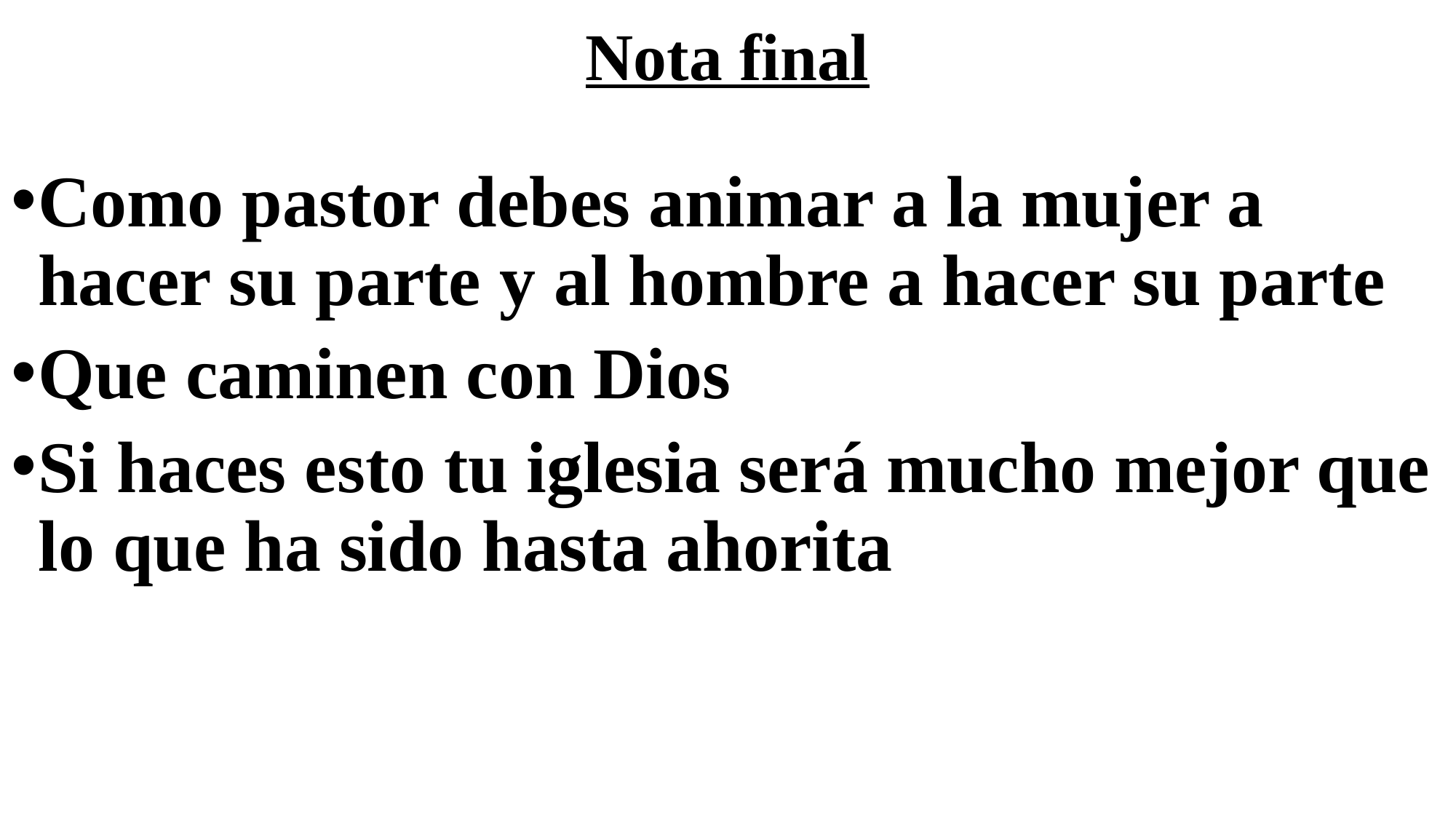

# Nota final
Como pastor debes animar a la mujer a hacer su parte y al hombre a hacer su parte
Que caminen con Dios
Si haces esto tu iglesia será mucho mejor que lo que ha sido hasta ahorita